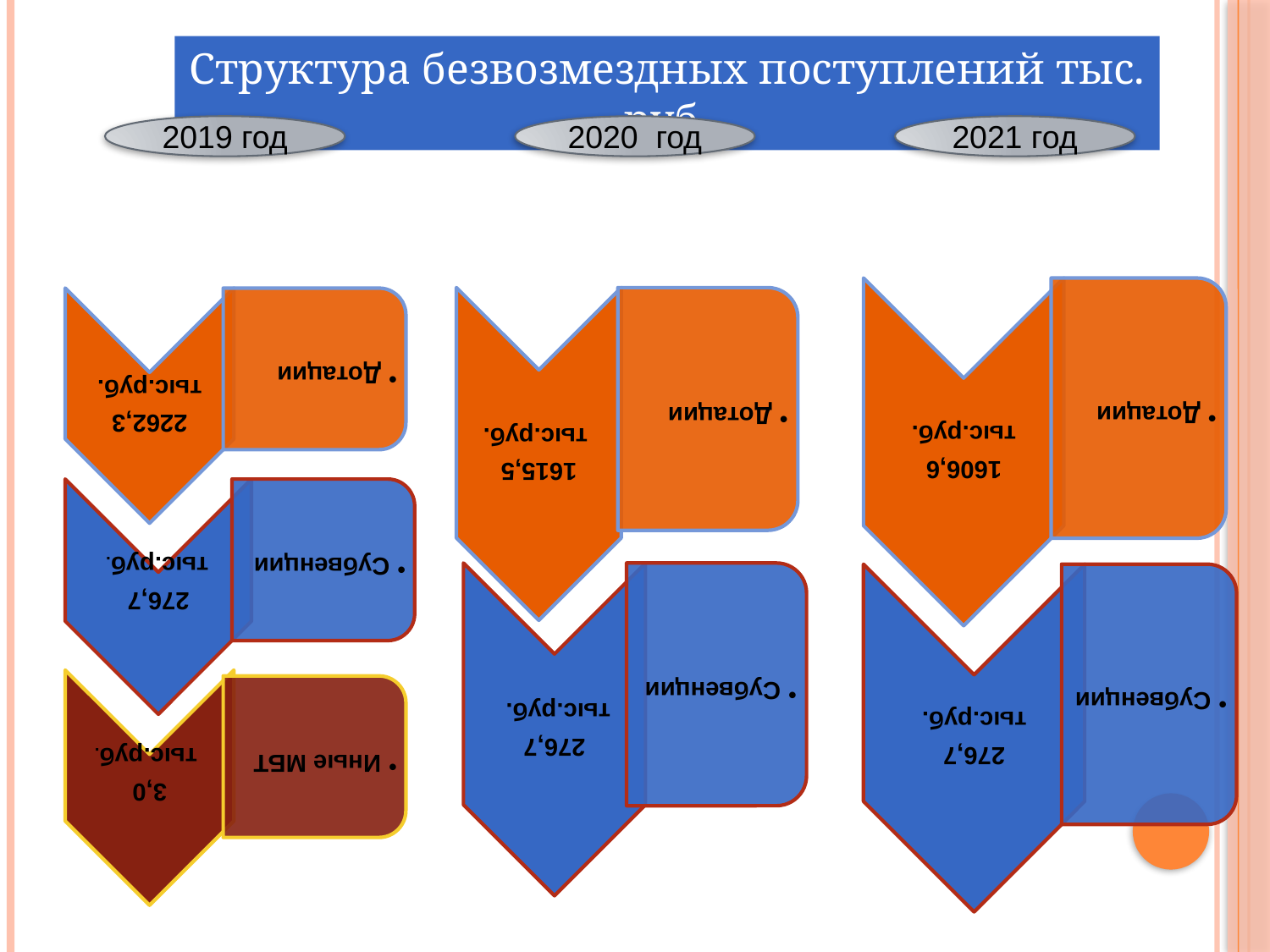

Структура безвозмездных поступлений тыс. руб.
2019 год
2020  год
2021 год

[unsupported chart]

1606,6
тыс.руб.
Дотации
276,7
 тыс.руб.
Субвенции
2262,3
тыс.руб.
Дотации

276,7
 тыс.руб.
Субвенции

3,0
 тыс.руб.
Иные МБТ
1615,5
 тыс.руб.
Дотации
276,7
тыс.руб.
Субвенции